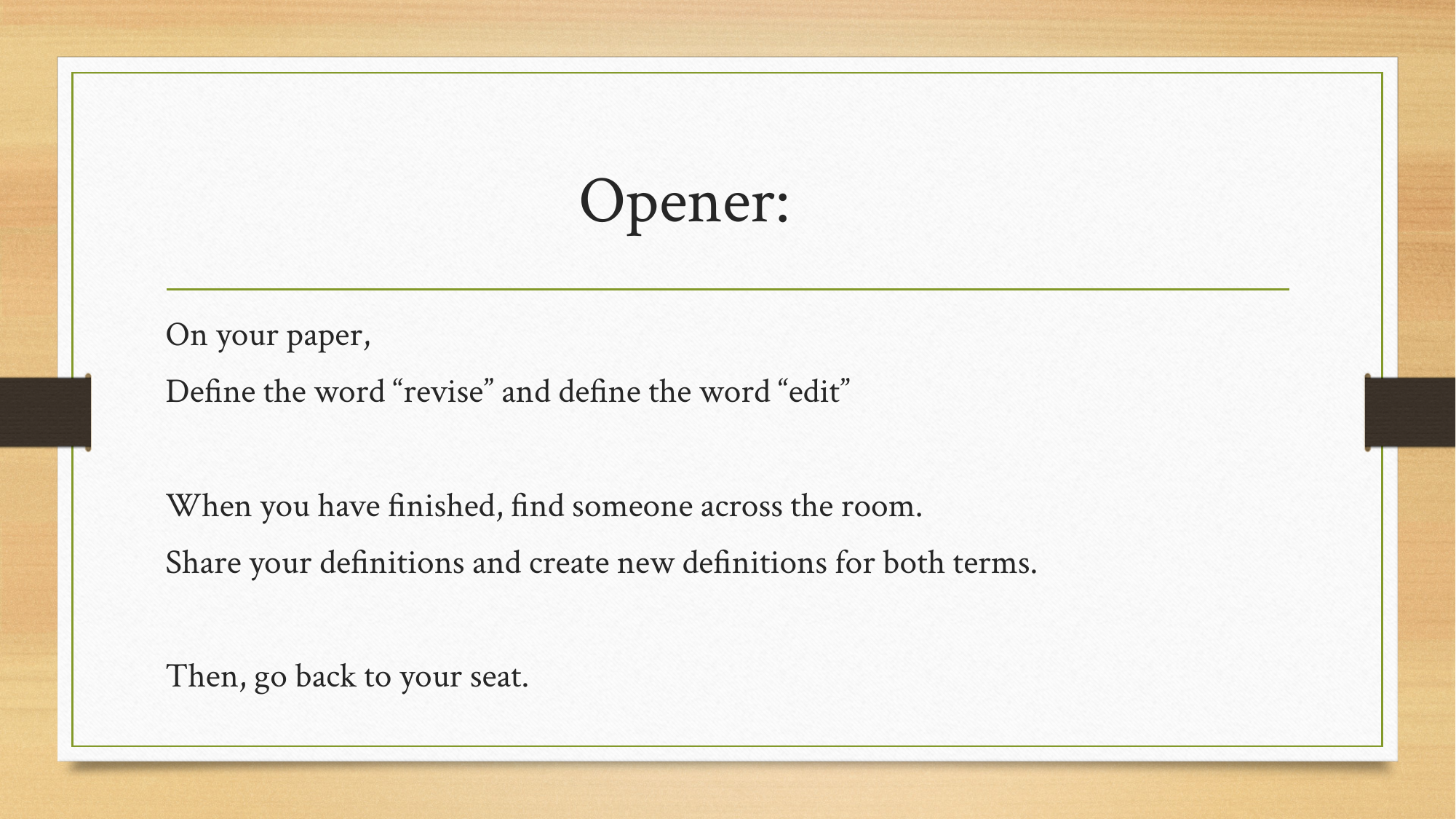

# Opener:
On your paper,
Define the word “revise” and define the word “edit”

When you have finished, find someone across the room.
Share your definitions and create new definitions for both terms.

Then, go back to your seat.